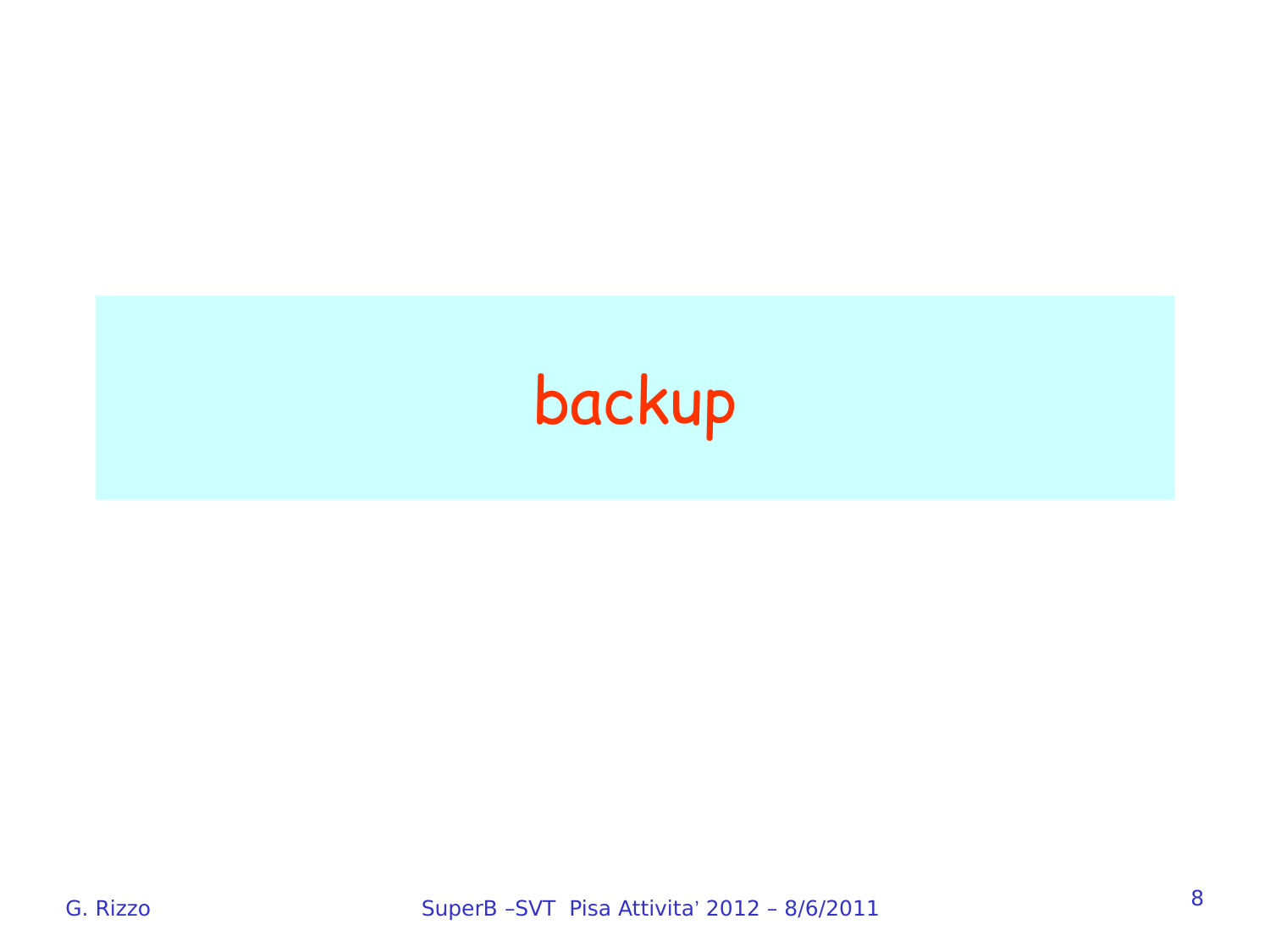

# backup

8
G. Rizzo
SuperB –SVT  Pisa Attivita’ 2012 – 8/6/2011